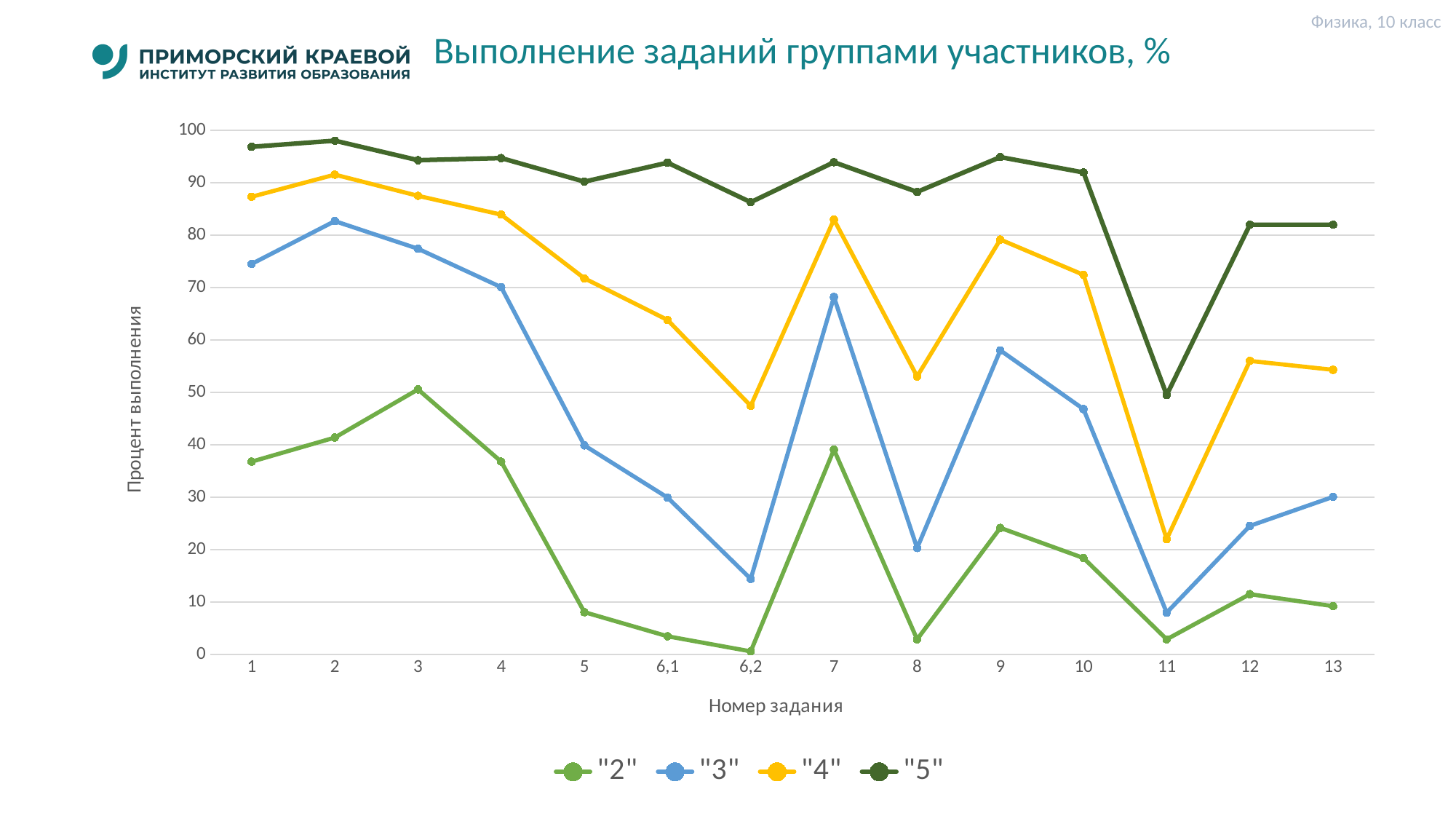

Физика, 10 класс
# Выполнение заданий группами участников, %

### Chart

| Category | "2" | "3" | "4" | "5" |
|---|---|---|---|---|
| 1 | 36.78 | 74.52 | 87.34 | 96.87 |
| 2 | 41.38 | 82.69 | 91.56 | 98.04 |
| 3 | 50.57 | 77.42 | 87.52 | 94.32 |
| 4 | 36.78 | 70.08 | 83.93 | 94.72 |
| 5 | 8.05 | 39.89 | 71.77 | 90.22 |
| 6,1 | 3.45 | 29.92 | 63.82 | 93.84 |
| 6,2 | 0.57 | 14.4 | 47.44 | 86.3 |
| 7 | 39.08 | 68.21 | 82.99 | 93.93 |
| 8 | 2.87 | 20.29 | 53.05 | 88.26 |
| 9 | 24.14 | 58.03 | 79.17 | 94.91 |
| 10 | 18.39 | 46.81 | 72.44 | 91.98 |
| 11 | 2.87 | 7.96 | 21.99 | 49.51 |
| 12 | 11.49 | 24.52 | 56.01 | 82.0 |
| 13 | 9.2 | 30.06 | 54.31 | 82.0 |